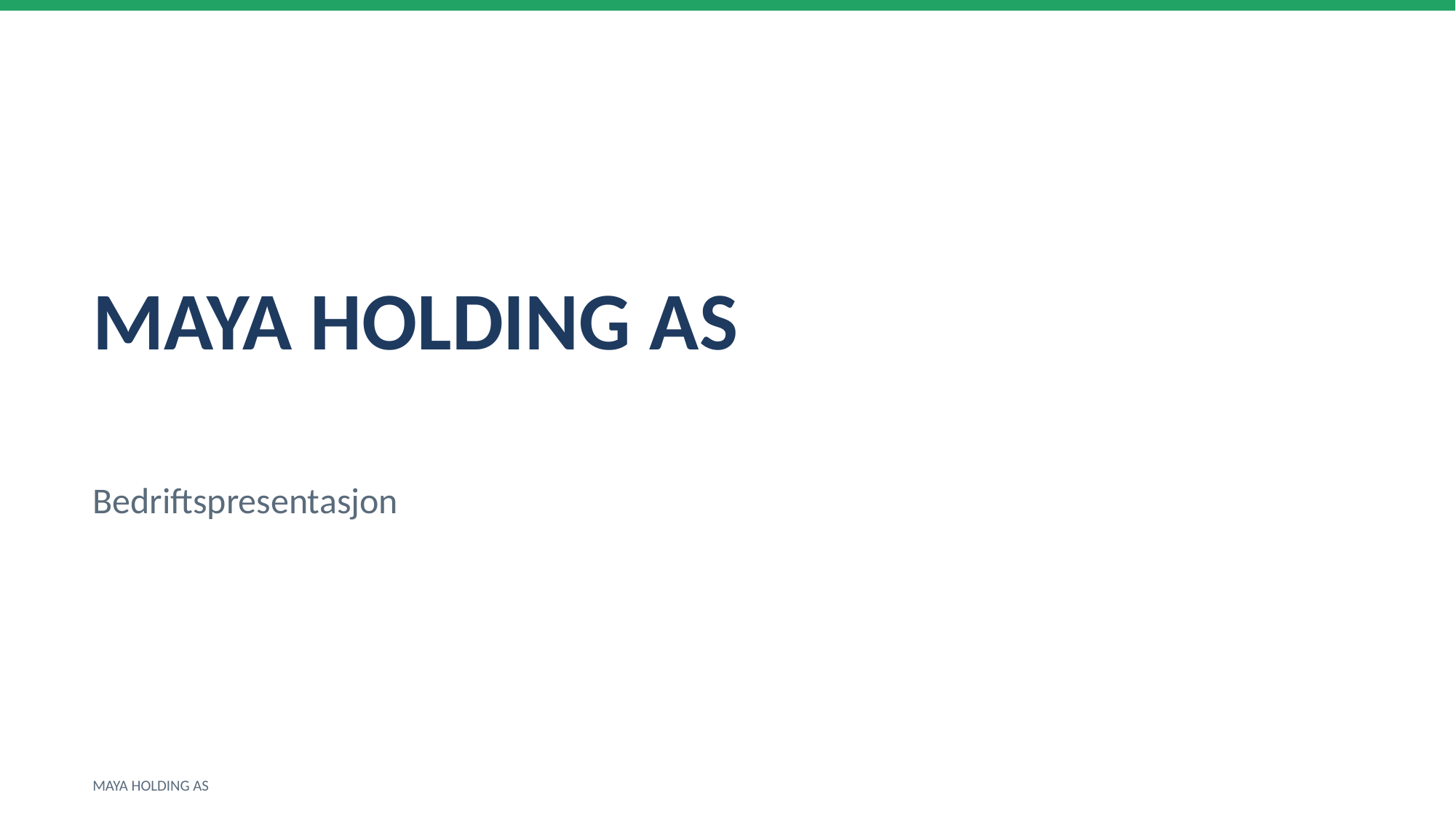

MAYA HOLDING AS
Bedriftspresentasjon
MAYA HOLDING AS